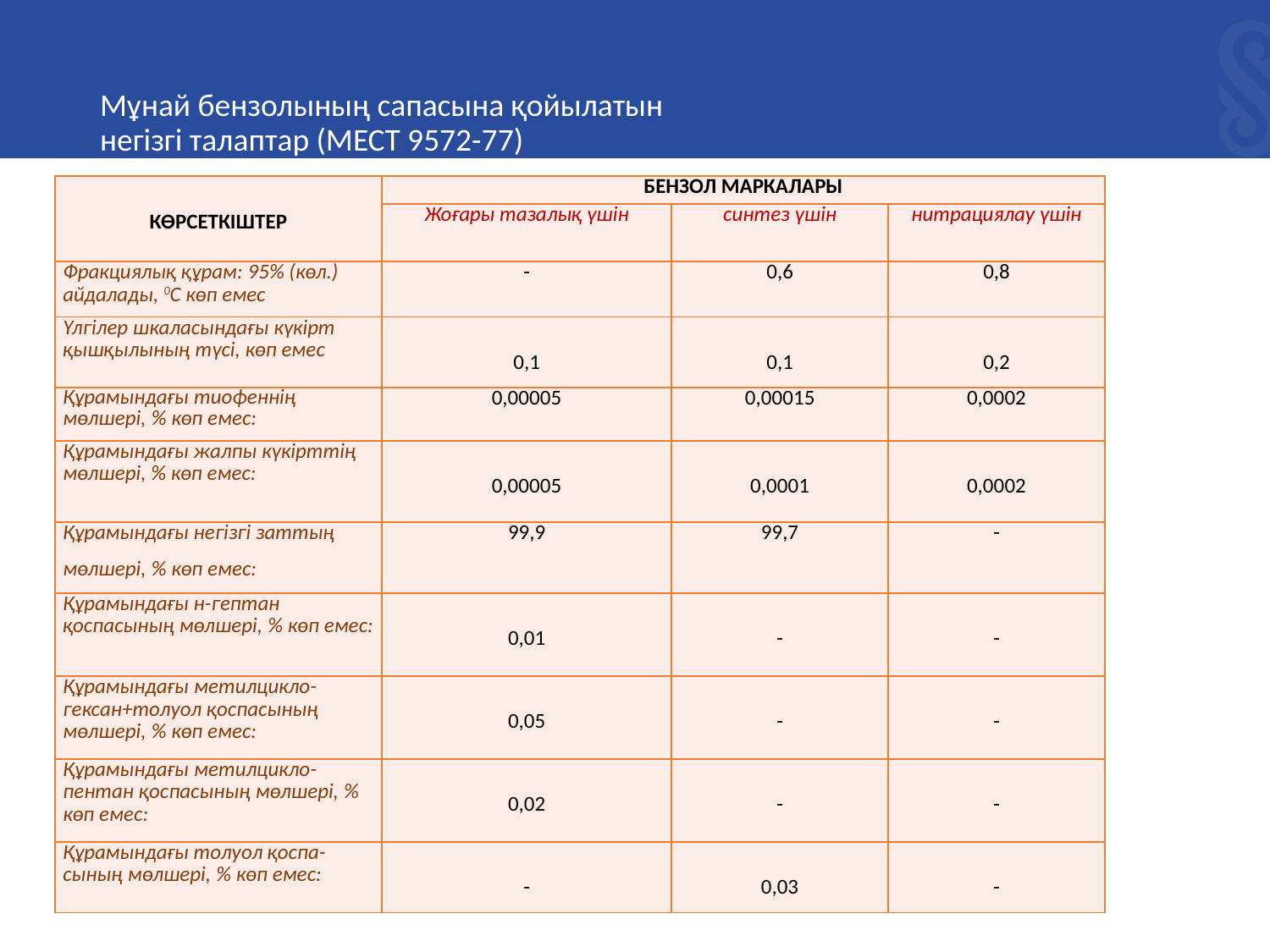

# Мұнай бензолының сапасына қойылатын негізгі талаптар (МЕСТ 9572-77)
| КӨРСЕТКІШТЕР | БЕНЗОЛ МАРКАЛАРЫ |  |  |
| --- | --- | --- | --- |
|  | Жоғары тазалық үшін | синтез үшін | нитрациялау үшін |
| Фракциялық құрам: 95% (көл.) айдалады, 0С көп емес | - | 0,6 | 0,8 |
| Үлгілер шкаласындағы күкірт қышқылының түсі, көп емес | 0,1 | 0,1 | 0,2 |
| Құрамындағы тиофеннің мөлшері, % көп емес: | 0,00005 | 0,00015 | 0,0002 |
| Құрамындағы жалпы күкірттің мөлшері, % көп емес: | 0,00005 | 0,0001 | 0,0002 |
| Құрамындағы негізгі заттың мөлшері, % көп емес: | 99,9 | 99,7 | - |
| Құрамындағы н-гептан қоспасының мөлшері, % көп емес: | 0,01 | - | - |
| Құрамындағы метилцикло-гексан+толуол қоспасының мөлшері, % көп емес: | 0,05 | - | - |
| Құрамындағы метилцикло-пентан қоспасының мөлшері, % көп емес: | 0,02 | - | - |
| Құрамындағы толуол қоспа-сының мөлшері, % көп емес: | - | 0,03 | - |